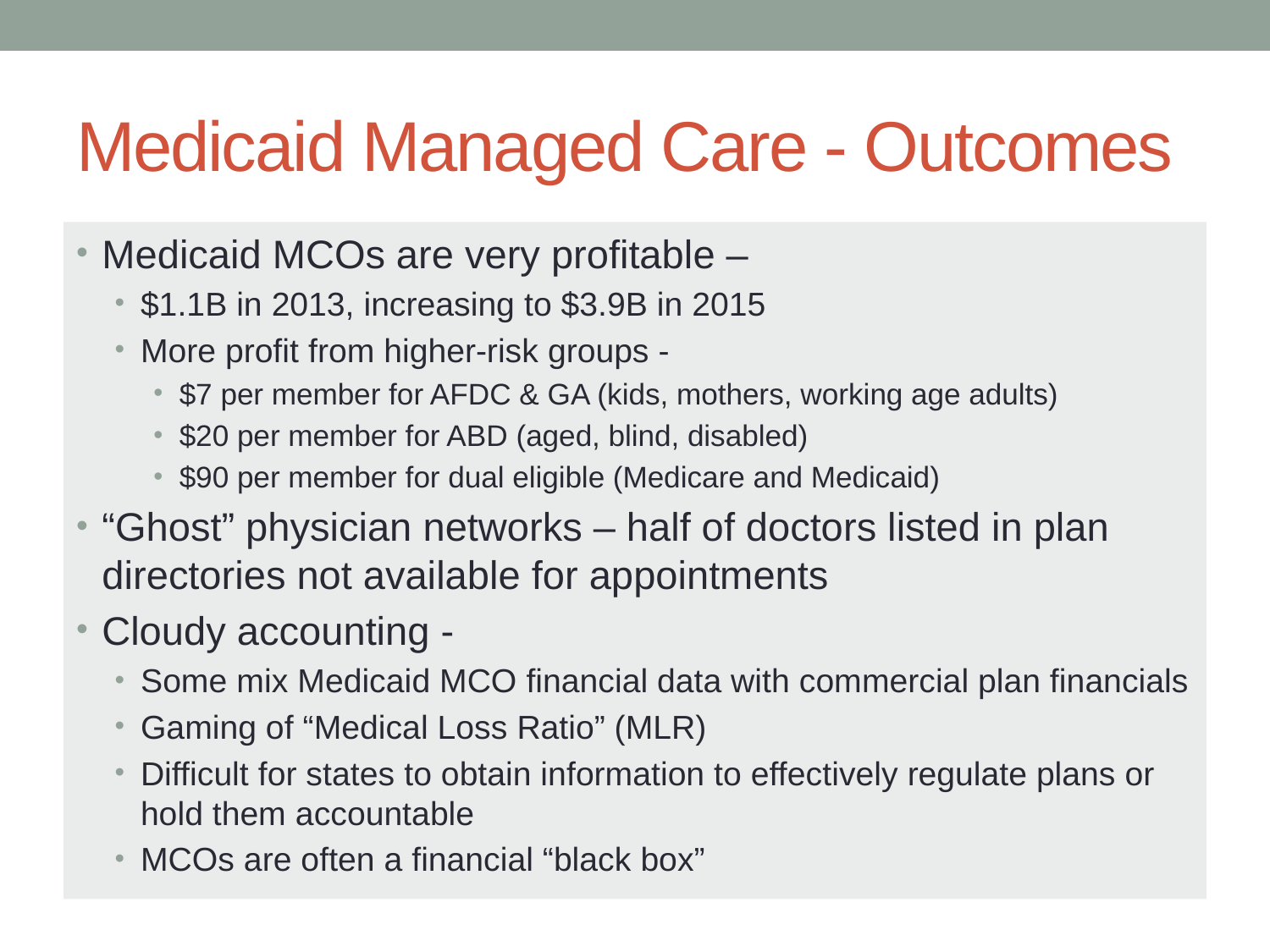

# Medicaid Managed Care - Outcomes
Medicaid MCOs are very profitable –
$1.1B in 2013, increasing to $3.9B in 2015
More profit from higher-risk groups -
$7 per member for AFDC & GA (kids, mothers, working age adults)
$20 per member for ABD (aged, blind, disabled)
$90 per member for dual eligible (Medicare and Medicaid)
“Ghost” physician networks – half of doctors listed in plan directories not available for appointments
Cloudy accounting -
Some mix Medicaid MCO financial data with commercial plan financials
Gaming of “Medical Loss Ratio” (MLR)
Difficult for states to obtain information to effectively regulate plans or hold them accountable
MCOs are often a financial “black box”